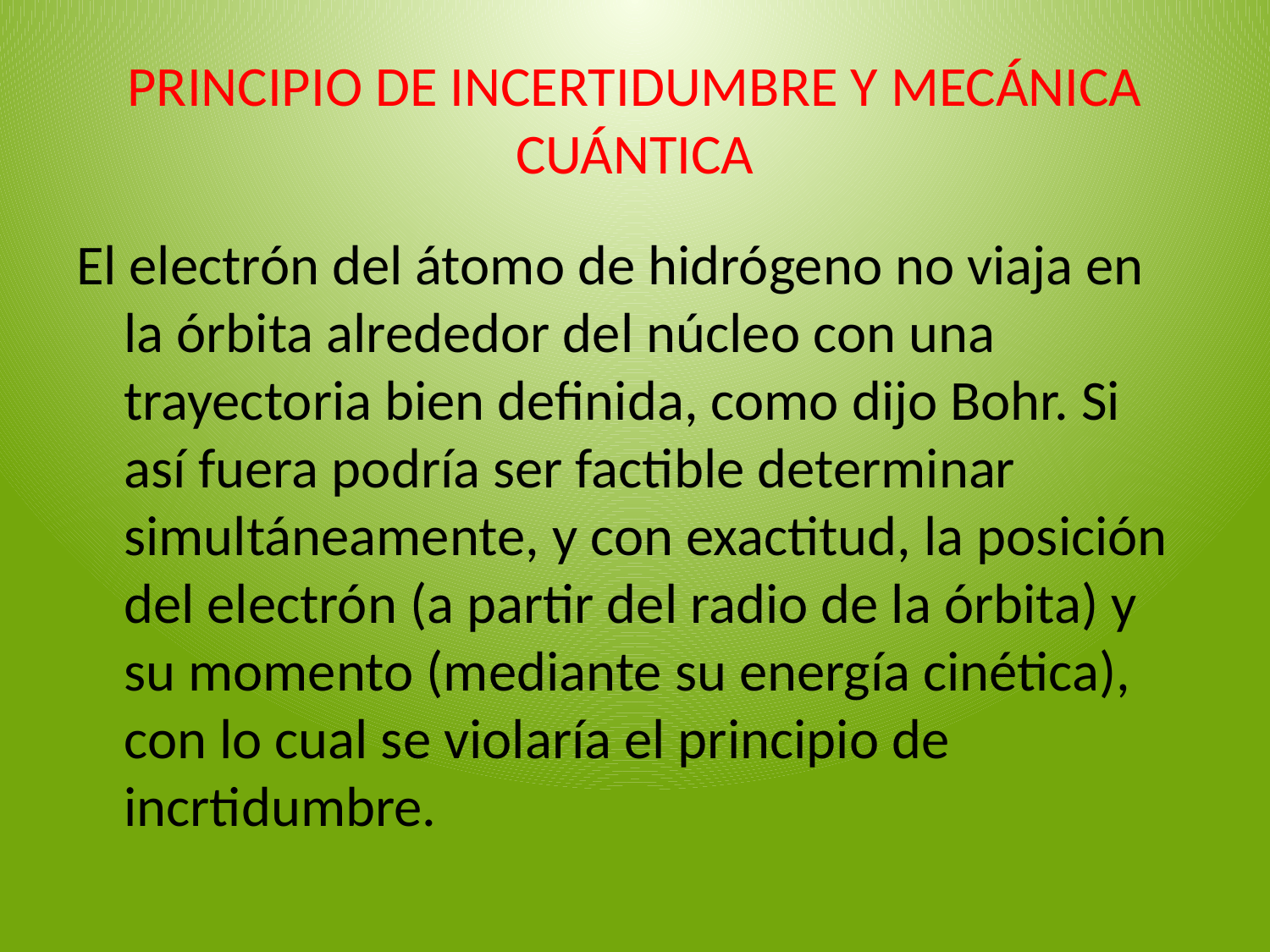

# PRINCIPIO DE INCERTIDUMBRE Y MECÁNICA CUÁNTICA
El electrón del átomo de hidrógeno no viaja en la órbita alrededor del núcleo con una trayectoria bien definida, como dijo Bohr. Si así fuera podría ser factible determinar simultáneamente, y con exactitud, la posición del electrón (a partir del radio de la órbita) y su momento (mediante su energía cinética), con lo cual se violaría el principio de incrtidumbre.